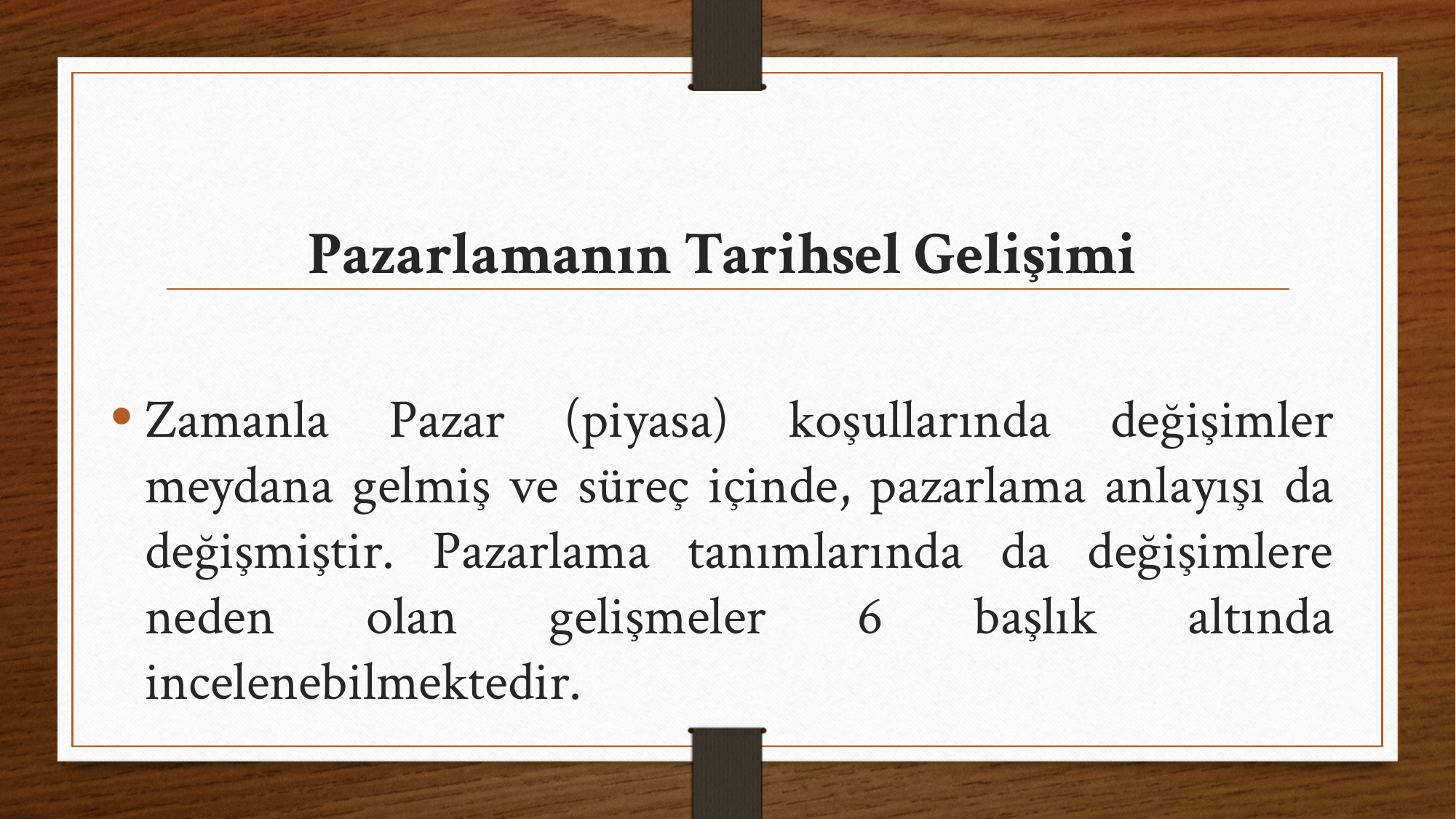

Pazarlamanın Tarihsel Gelişimi

Zamanla Pazar (piyasa) koşullarında değişimler meydana gelmiş ve süreç içinde, pazarlama anlayışı da değişmiştir. Pazarlama tanımlarında da değişimlere neden olan gelişmeler 6 başlık altında incelenebilmektedir.